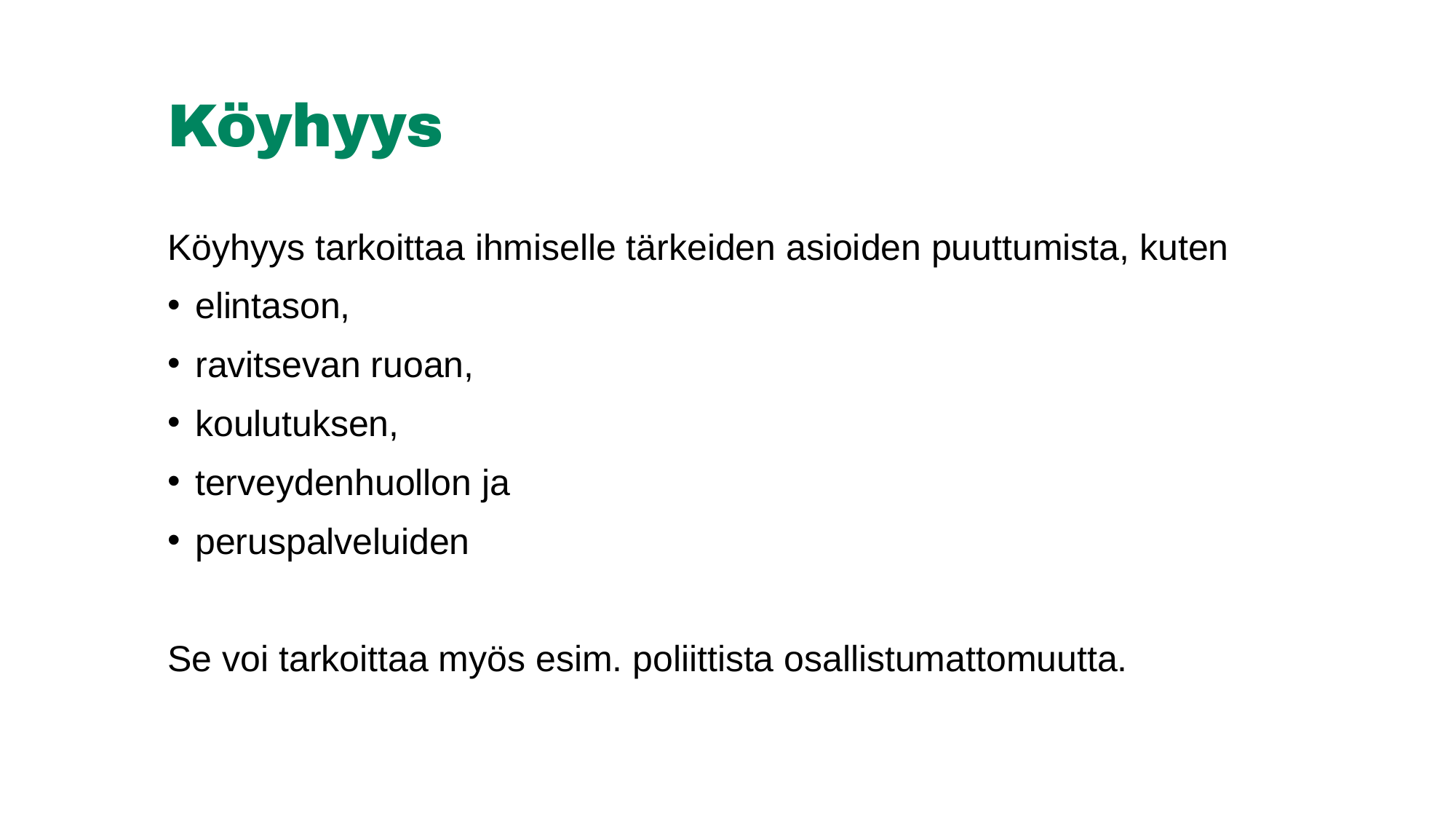

# Köyhyys
Köyhyys tarkoittaa ihmiselle tärkeiden asioiden puuttumista, kuten
elintason,
ravitsevan ruoan,
koulutuksen,
terveydenhuollon ja
peruspalveluiden

Se voi tarkoittaa myös esim. poliittista osallistumattomuutta.